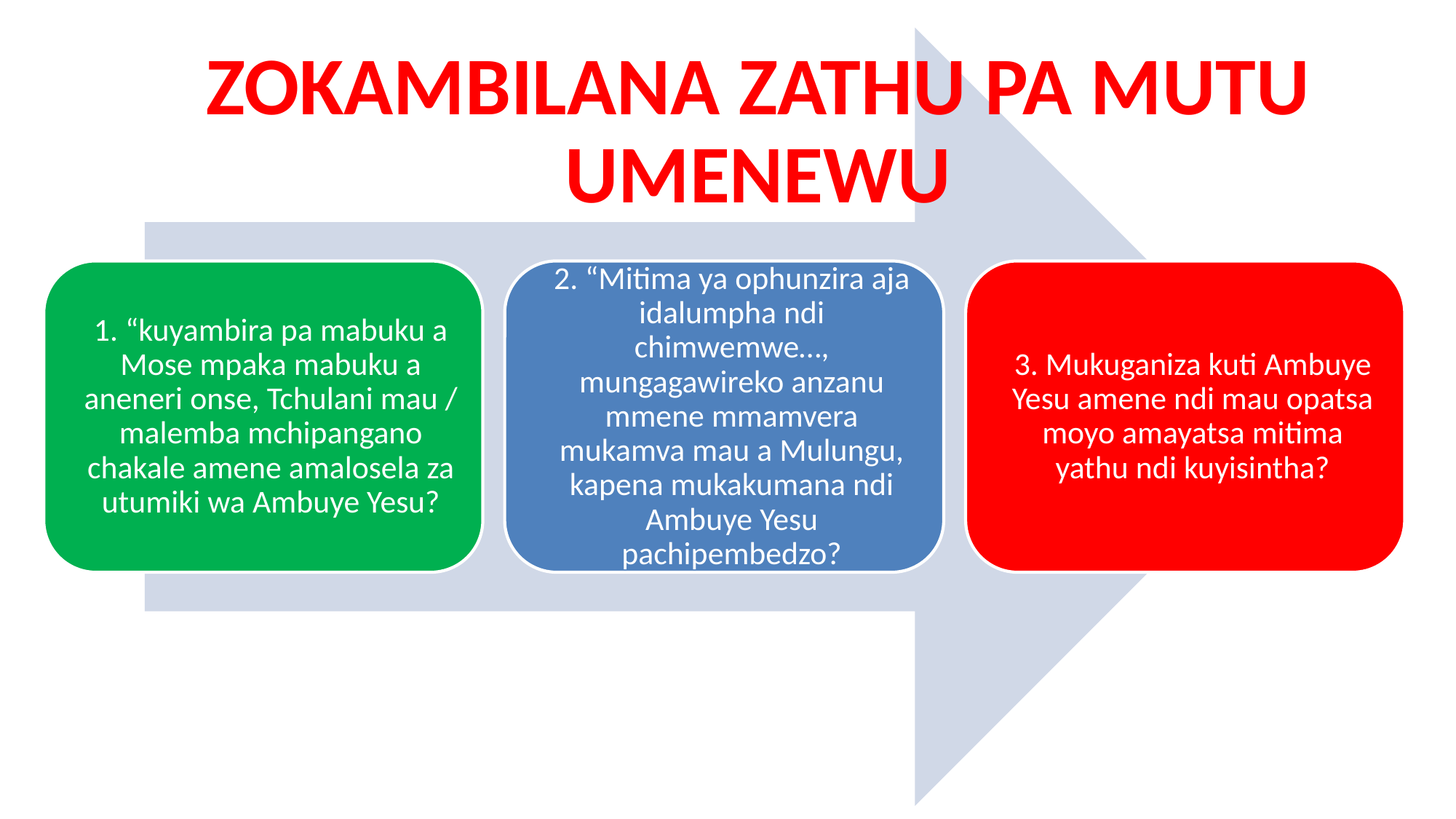

ZOKAMBILANA ZATHU PA MUTU UMENEWU
1. “kuyambira pa mabuku a Mose mpaka mabuku a aneneri onse, Tchulani mau / malemba mchipangano chakale amene amalosela za utumiki wa Ambuye Yesu?
2. “Mitima ya ophunzira aja idalumpha ndi chimwemwe…, mungagawireko anzanu mmene mmamvera mukamva mau a Mulungu, kapena mukakumana ndi Ambuye Yesu pachipembedzo?
3. Mukuganiza kuti Ambuye Yesu amene ndi mau opatsa moyo amayatsa mitima yathu ndi kuyisintha?